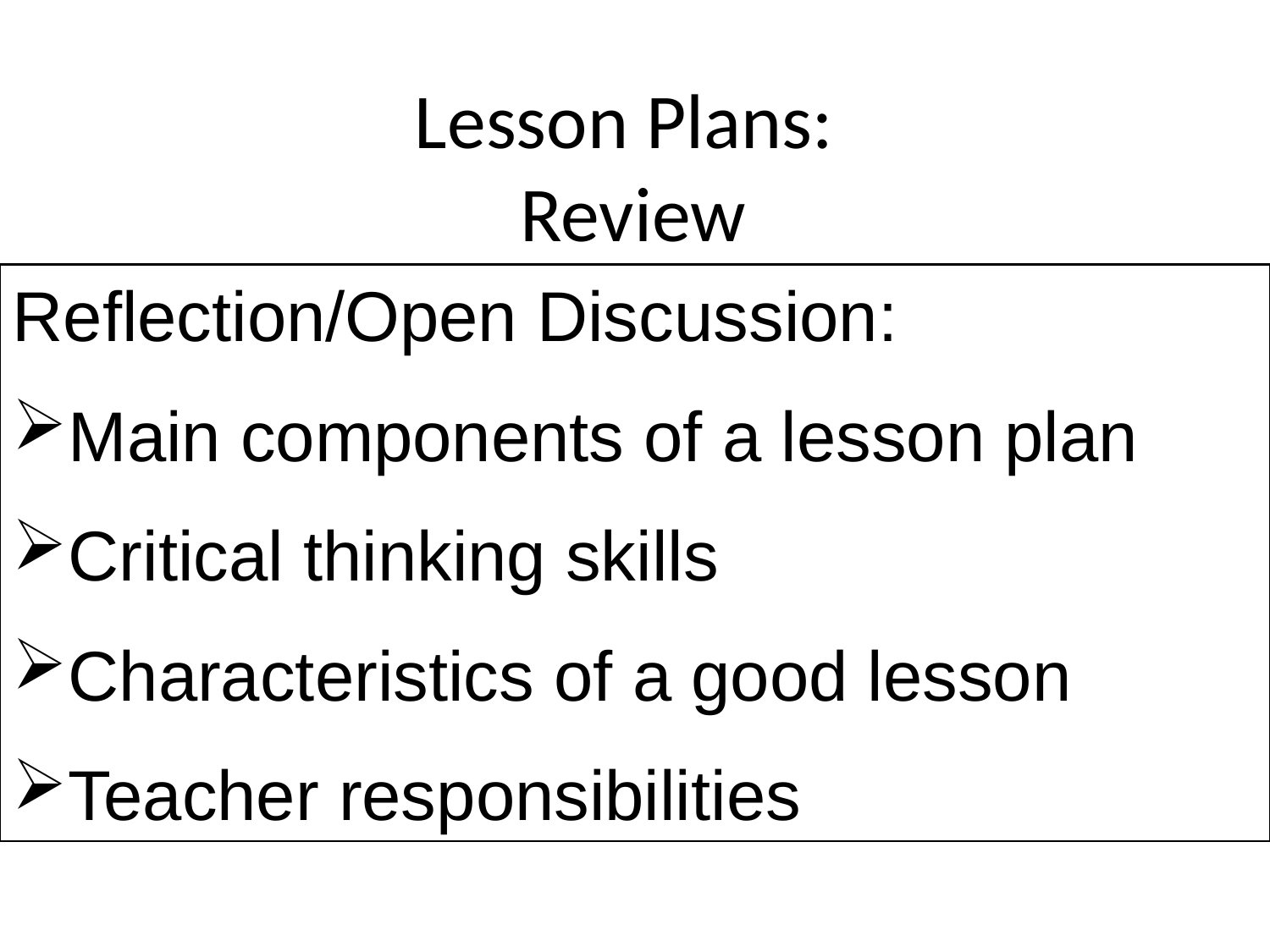

# Lesson Plans: Review
Reflection/Open Discussion:
Main components of a lesson plan
Critical thinking skills
Characteristics of a good lesson
Teacher responsibilities